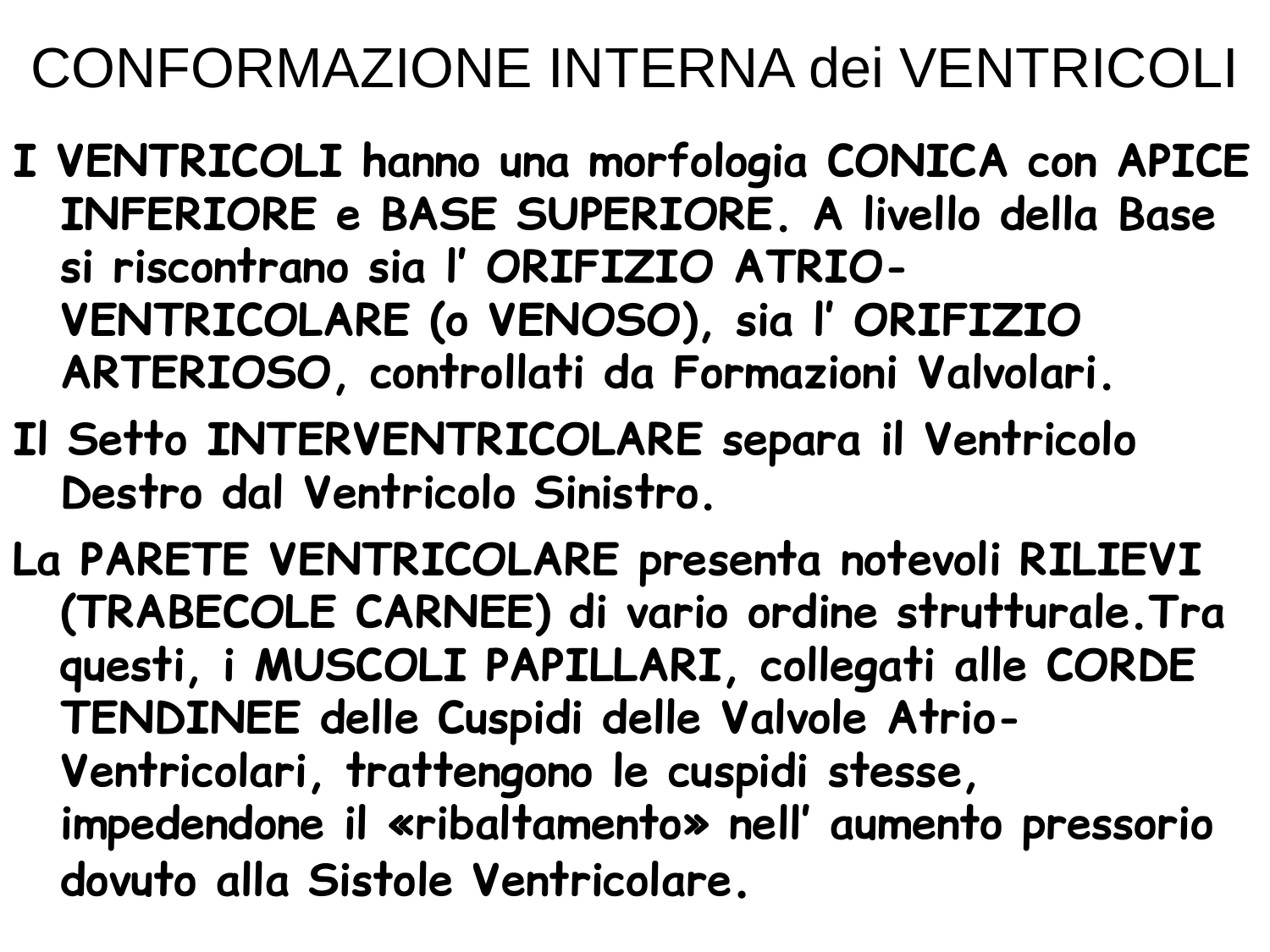

# CONFORMAZIONE INTERNA dei VENTRICOLI
I VENTRICOLI hanno una morfologia CONICA con APICE INFERIORE e BASE SUPERIORE. A livello della Base si riscontrano sia l’ ORIFIZIO ATRIO-VENTRICOLARE (o VENOSO), sia l’ ORIFIZIO ARTERIOSO, controllati da Formazioni Valvolari.
Il Setto INTERVENTRICOLARE separa il Ventricolo Destro dal Ventricolo Sinistro.
La PARETE VENTRICOLARE presenta notevoli RILIEVI (TRABECOLE CARNEE) di vario ordine strutturale.Tra questi, i MUSCOLI PAPILLARI, collegati alle CORDE TENDINEE delle Cuspidi delle Valvole Atrio-Ventricolari, trattengono le cuspidi stesse, impedendone il «ribaltamento» nell’ aumento pressorio dovuto alla Sistole Ventricolare.